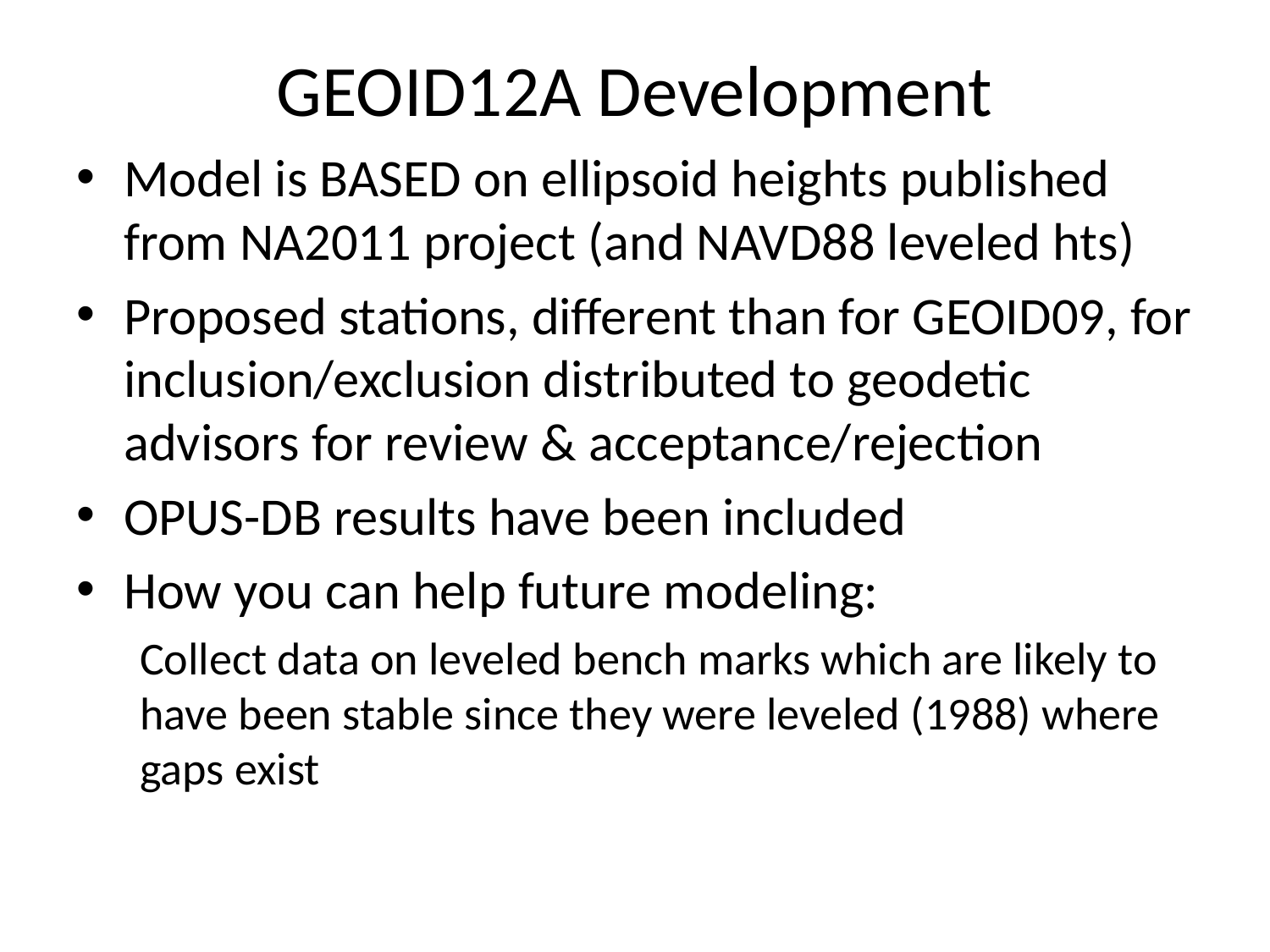

# GEOID12A Development
Model is BASED on ellipsoid heights published from NA2011 project (and NAVD88 leveled hts)
Proposed stations, different than for GEOID09, for inclusion/exclusion distributed to geodetic advisors for review & acceptance/rejection
OPUS-DB results have been included
How you can help future modeling:
Collect data on leveled bench marks which are likely to have been stable since they were leveled (1988) where gaps exist